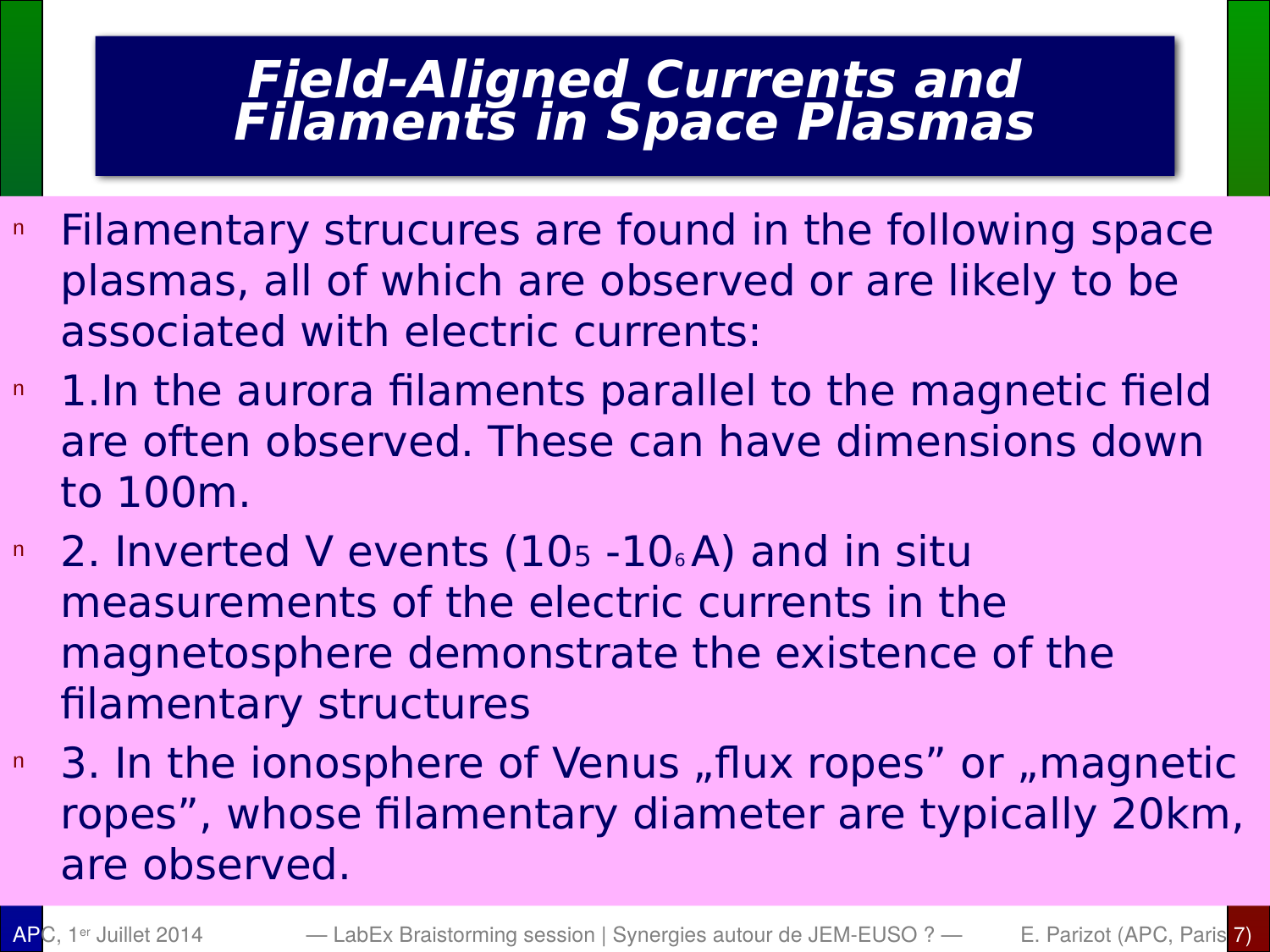

# Field-Aligned Currents and Filaments in Space Plasmas
Filamentary strucures are found in the following space plasmas, all of which are observed or are likely to be associated with electric currents:
1.In the aurora filaments parallel to the magnetic field are often observed. These can have dimensions down to 100m.
2. Inverted V events (105 -106 A) and in situ measurements of the electric currents in the magnetosphere demonstrate the existence of the filamentary structures
3. In the ionosphere of Venus „flux ropes” or „magnetic ropes”, whose filamentary diameter are typically 20km, are observed.